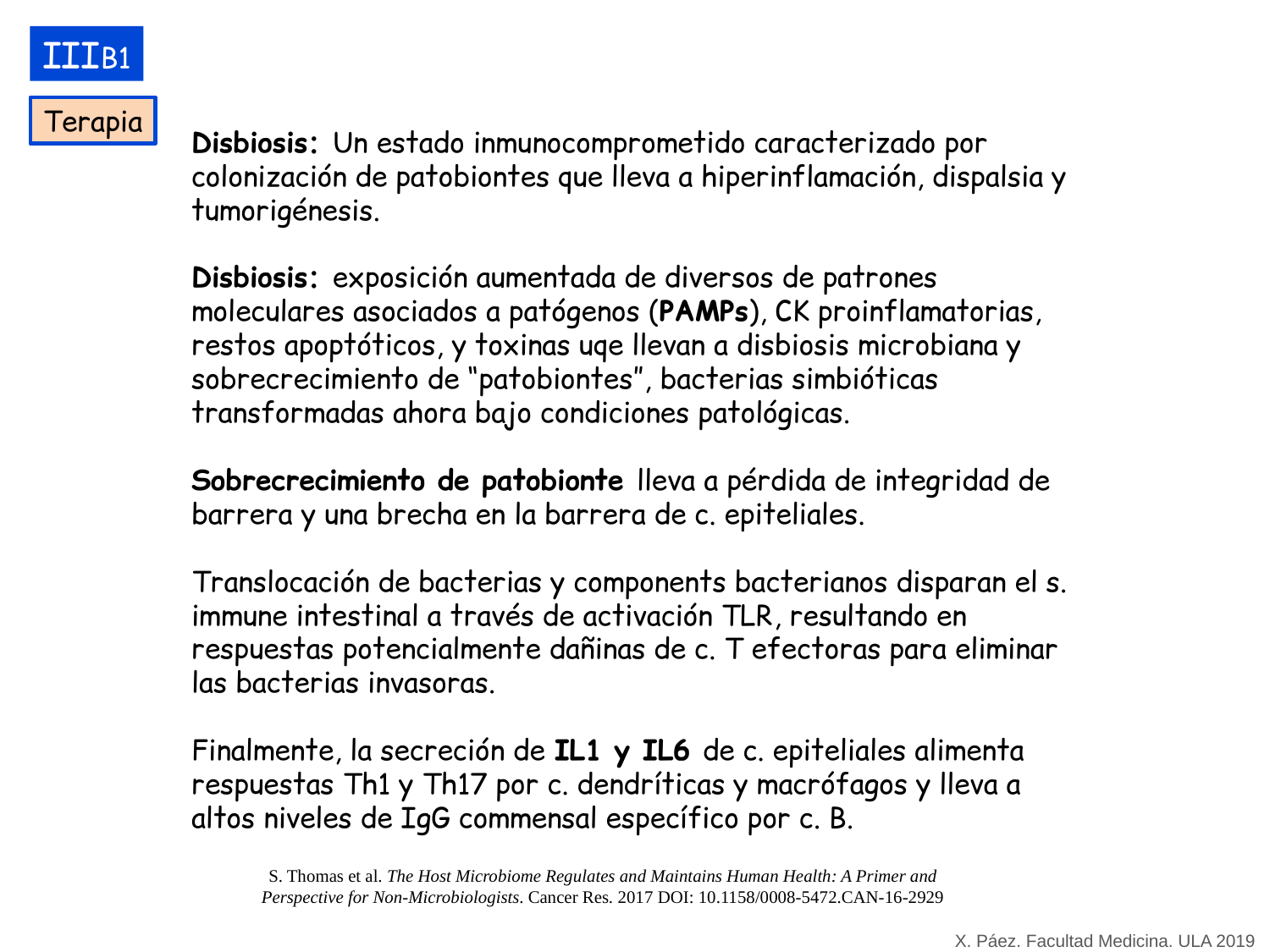

IIIB1
Terapia
Disbiosis: Un estado inmunocomprometido caracterizado por colonización de patobiontes que lleva a hiperinflamación, dispalsia y tumorigénesis.

Disbiosis: exposición aumentada de diversos de patrones moleculares asociados a patógenos (PAMPs), CK proinflamatorias, restos apoptóticos, y toxinas uqe llevan a disbiosis microbiana y sobrecrecimiento de “patobiontes”, bacterias simbióticas transformadas ahora bajo condiciones patológicas.

Sobrecrecimiento de patobionte lleva a pérdida de integridad de barrera y una brecha en la barrera de c. epiteliales.

Translocación de bacterias y components bacterianos disparan el s. immune intestinal a través de activación TLR, resultando en respuestas potencialmente dañinas de c. T efectoras para eliminar las bacterias invasoras.

Finalmente, la secreción de IL1 y IL6 de c. epiteliales alimenta respuestas Th1 y Th17 por c. dendríticas y macrófagos y lleva a altos niveles de IgG commensal específico por c. B.
S. Thomas et al. The Host Microbiome Regulates and Maintains Human Health: A Primer and Perspective for Non-Microbiologists. Cancer Res. 2017 DOI: 10.1158/0008-5472.CAN-16-2929
X. Páez. Facultad Medicina. ULA 2019